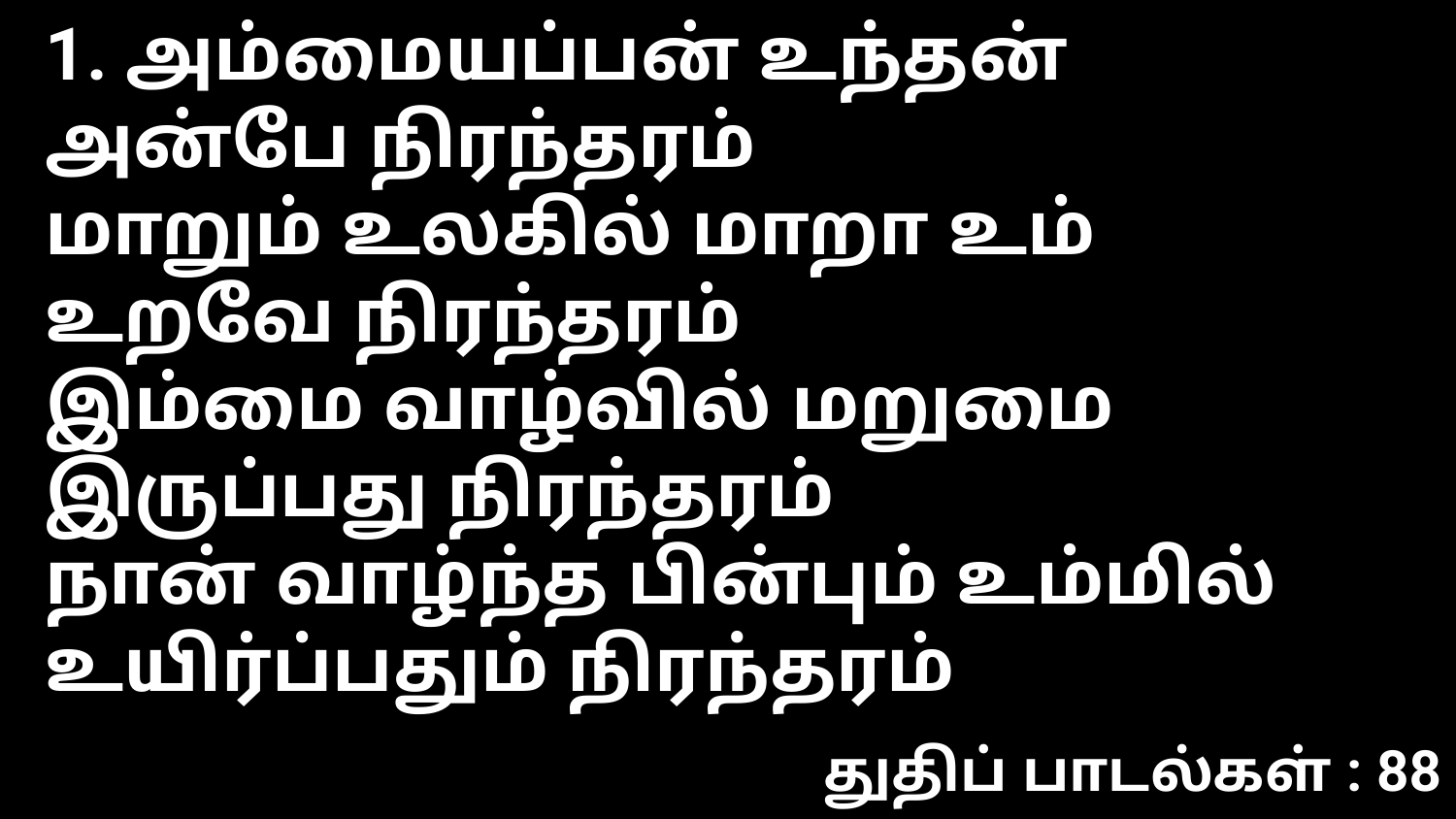

1. அம்மையப்பன் உந்தன்
அன்பே நிரந்தரம்
மாறும் உலகில் மாறா உம்
உறவே நிரந்தரம்
இம்மை வாழ்வில் மறுமை
இருப்பது நிரந்தரம்
நான் வாழ்ந்த பின்பும் உம்மில்
உயிர்ப்பதும் நிரந்தரம்

துதிப் பாடல்கள் : 88